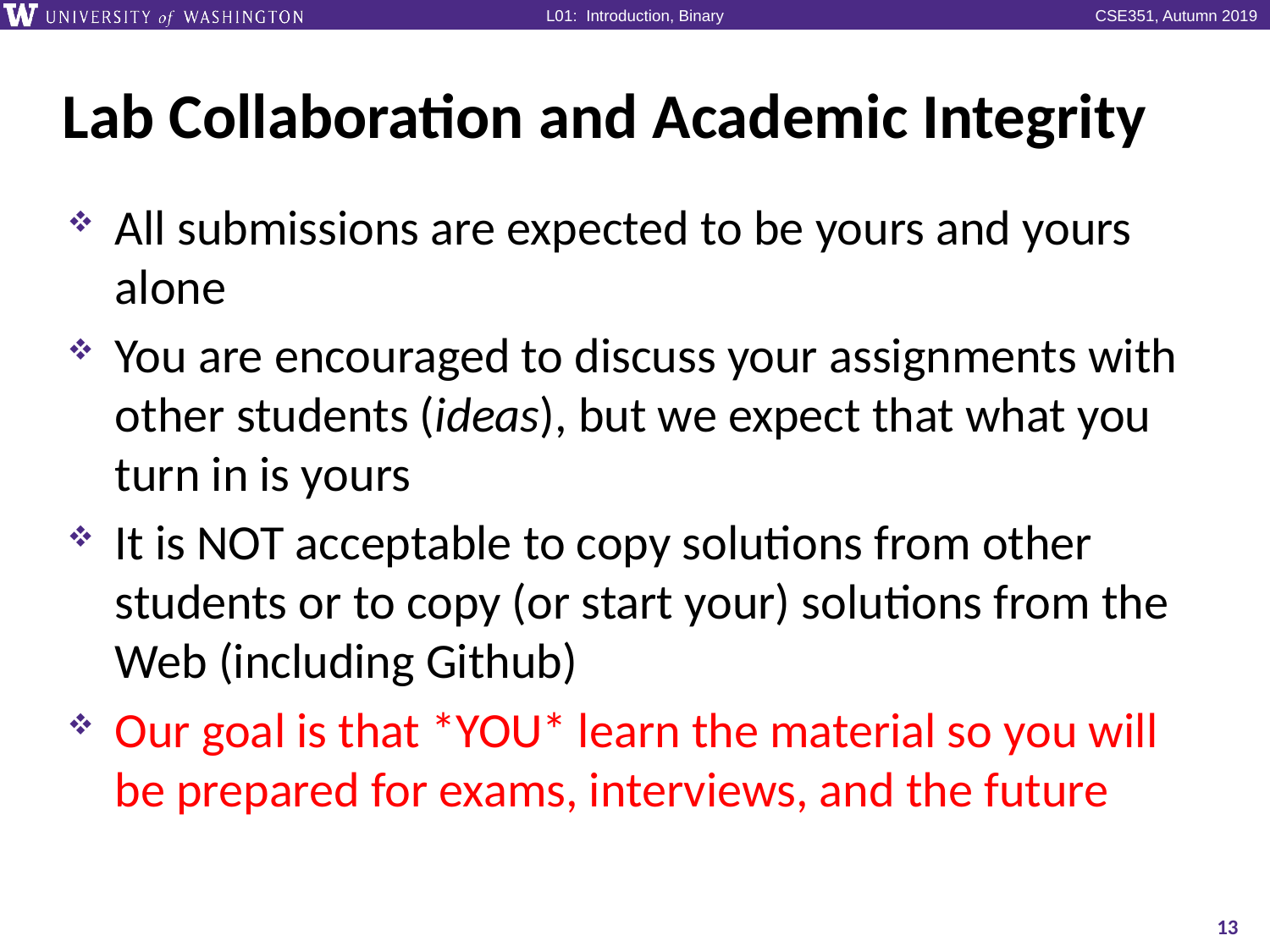

# Lab Collaboration and Academic Integrity
All submissions are expected to be yours and yours alone
You are encouraged to discuss your assignments with other students (ideas), but we expect that what you turn in is yours
It is NOT acceptable to copy solutions from other students or to copy (or start your) solutions from the Web (including Github)
Our goal is that *YOU* learn the material so you will be prepared for exams, interviews, and the future
13